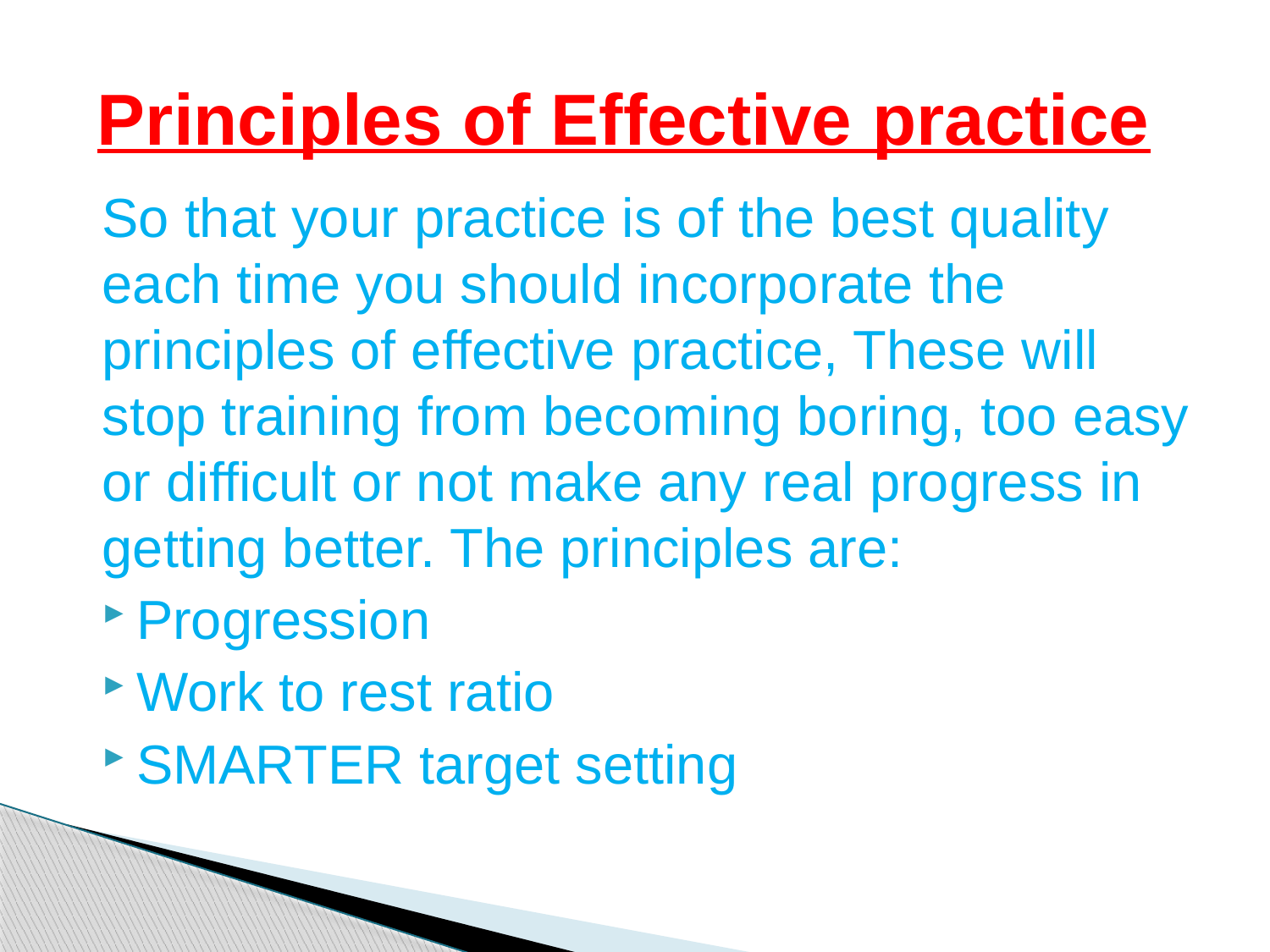

# Principles of Effective practice
So that your practice is of the best quality each time you should incorporate the principles of effective practice, These will stop training from becoming boring, too easy or difficult or not make any real progress in getting better. The principles are:
Progression
Work to rest ratio
SMARTER target setting